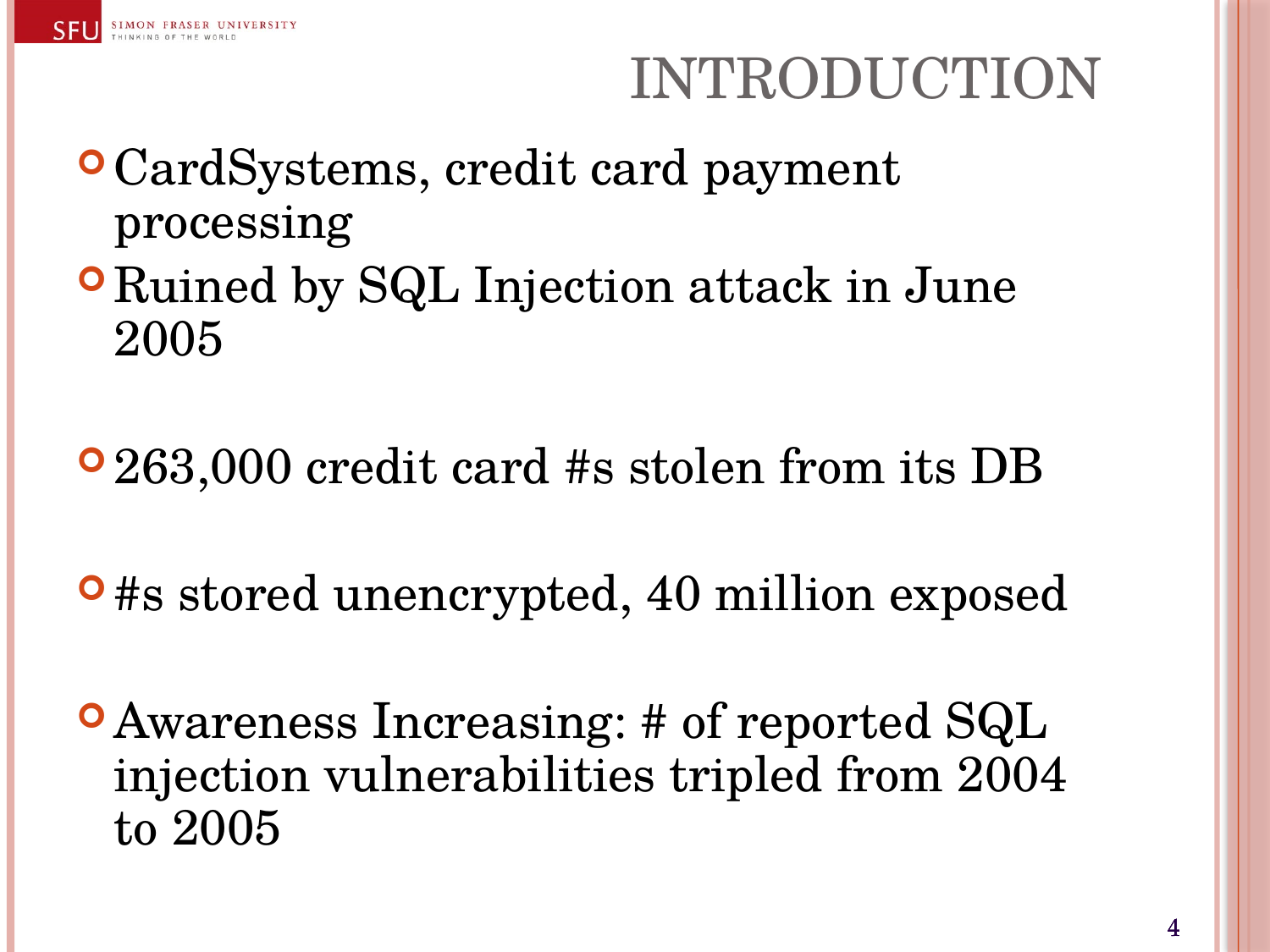

# Introduction
CardSystems, credit card payment processing
Ruined by SQL Injection attack in June 2005

263,000 credit card #s stolen from its DB

#s stored unencrypted, 40 million exposed

Awareness Increasing: # of reported SQL injection vulnerabilities tripled from 2004 to 2005